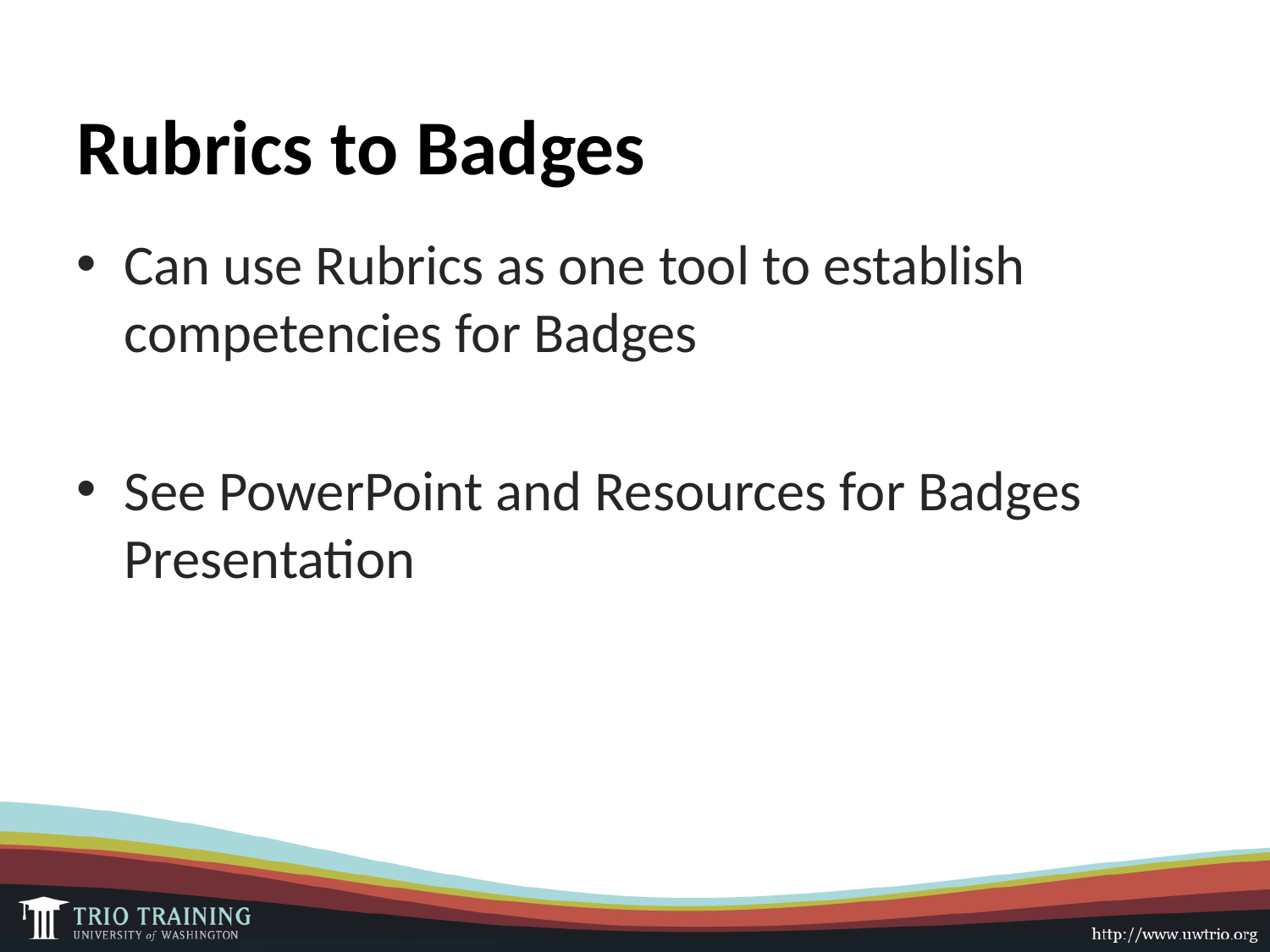

# Rubrics to Badges
Can use Rubrics as one tool to establish competencies for Badges

See PowerPoint and Resources for Badges Presentation